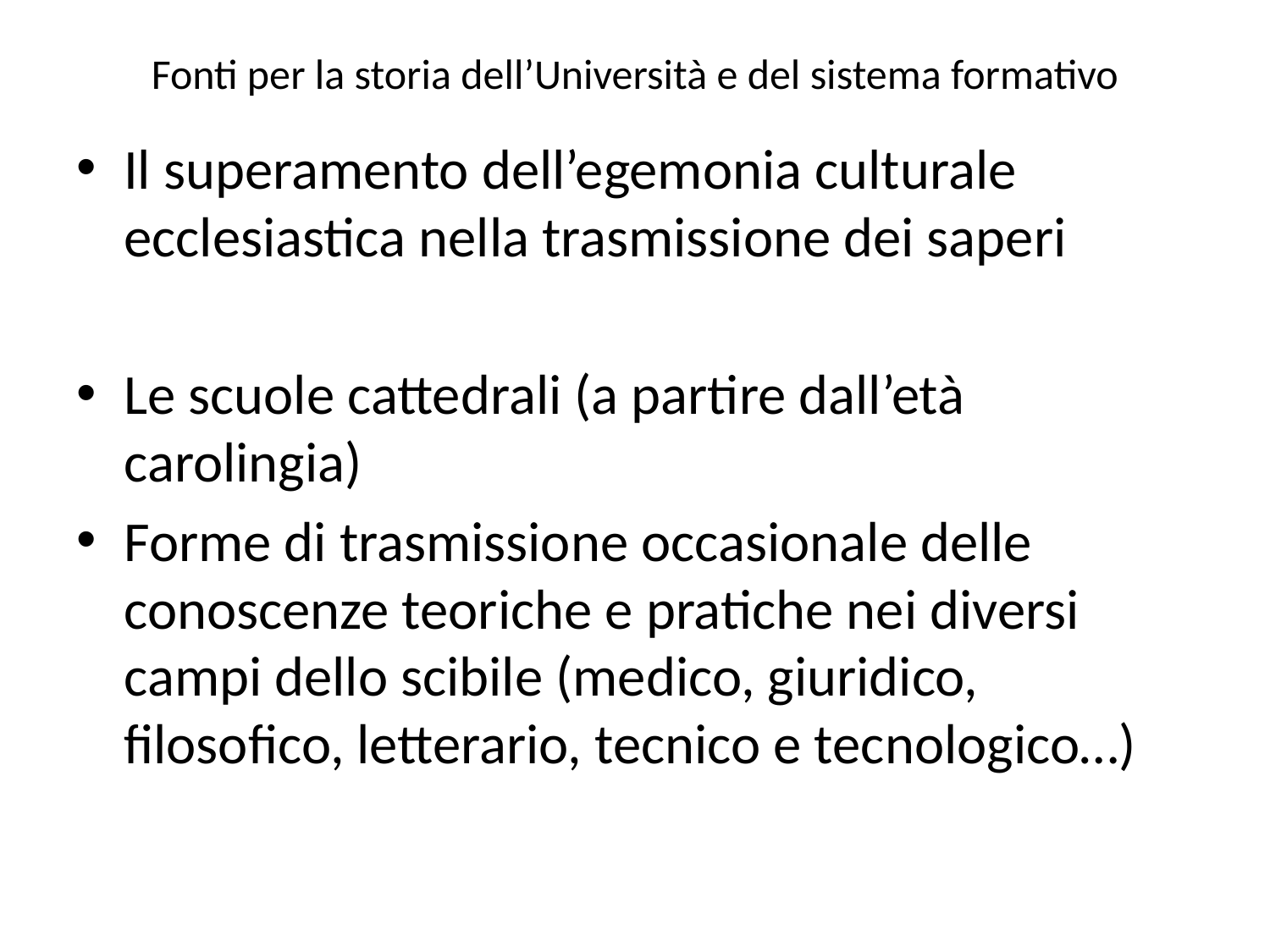

# Fonti per la storia dell’Università e del sistema formativo
Il superamento dell’egemonia culturale ecclesiastica nella trasmissione dei saperi

Le scuole cattedrali (a partire dall’età carolingia)
Forme di trasmissione occasionale delle conoscenze teoriche e pratiche nei diversi campi dello scibile (medico, giuridico, filosofico, letterario, tecnico e tecnologico…)